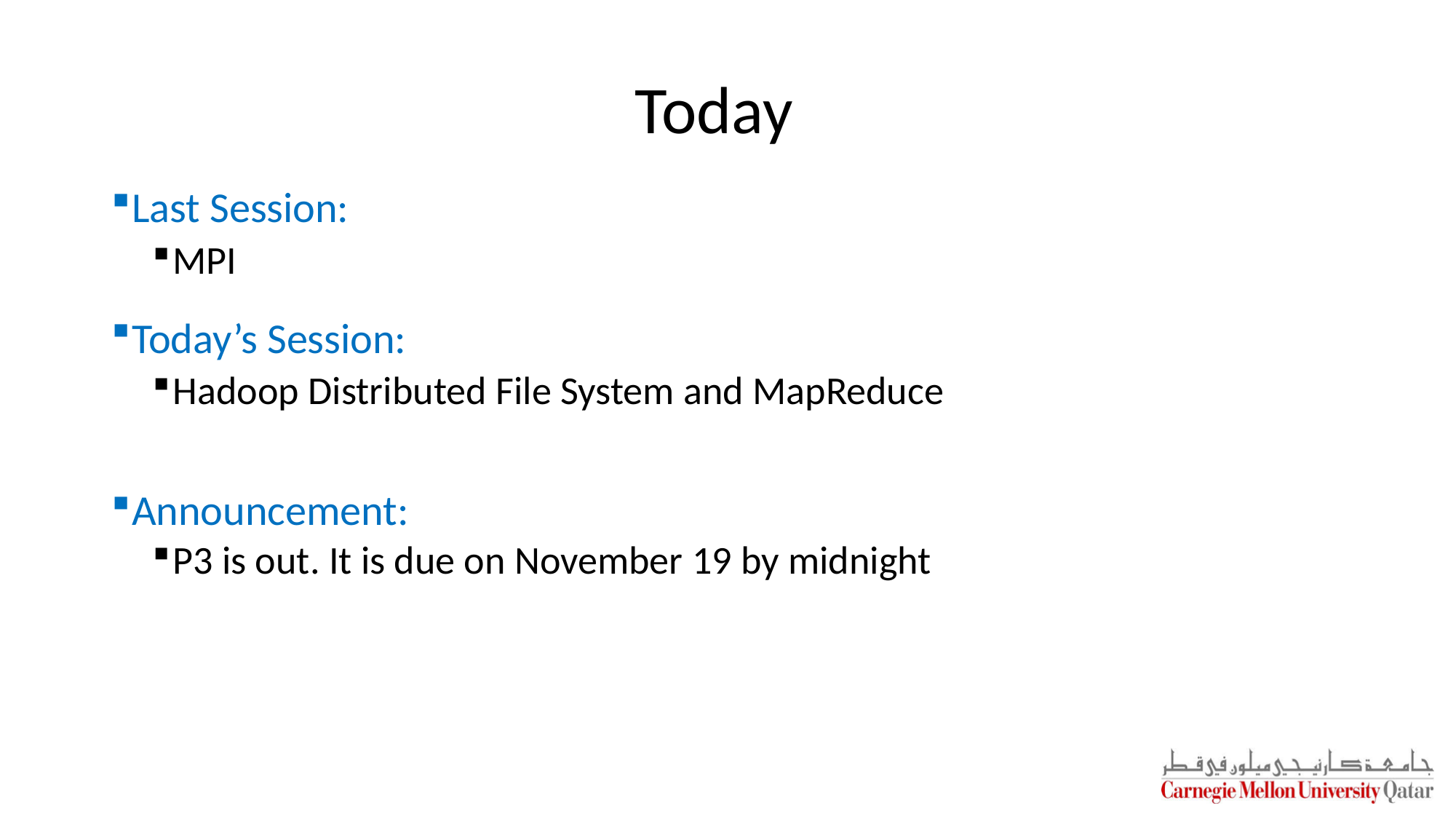

# Today
Last Session:
MPI

Today’s Session:
Hadoop Distributed File System and MapReduce

Announcement:
P3 is out. It is due on November 19 by midnight